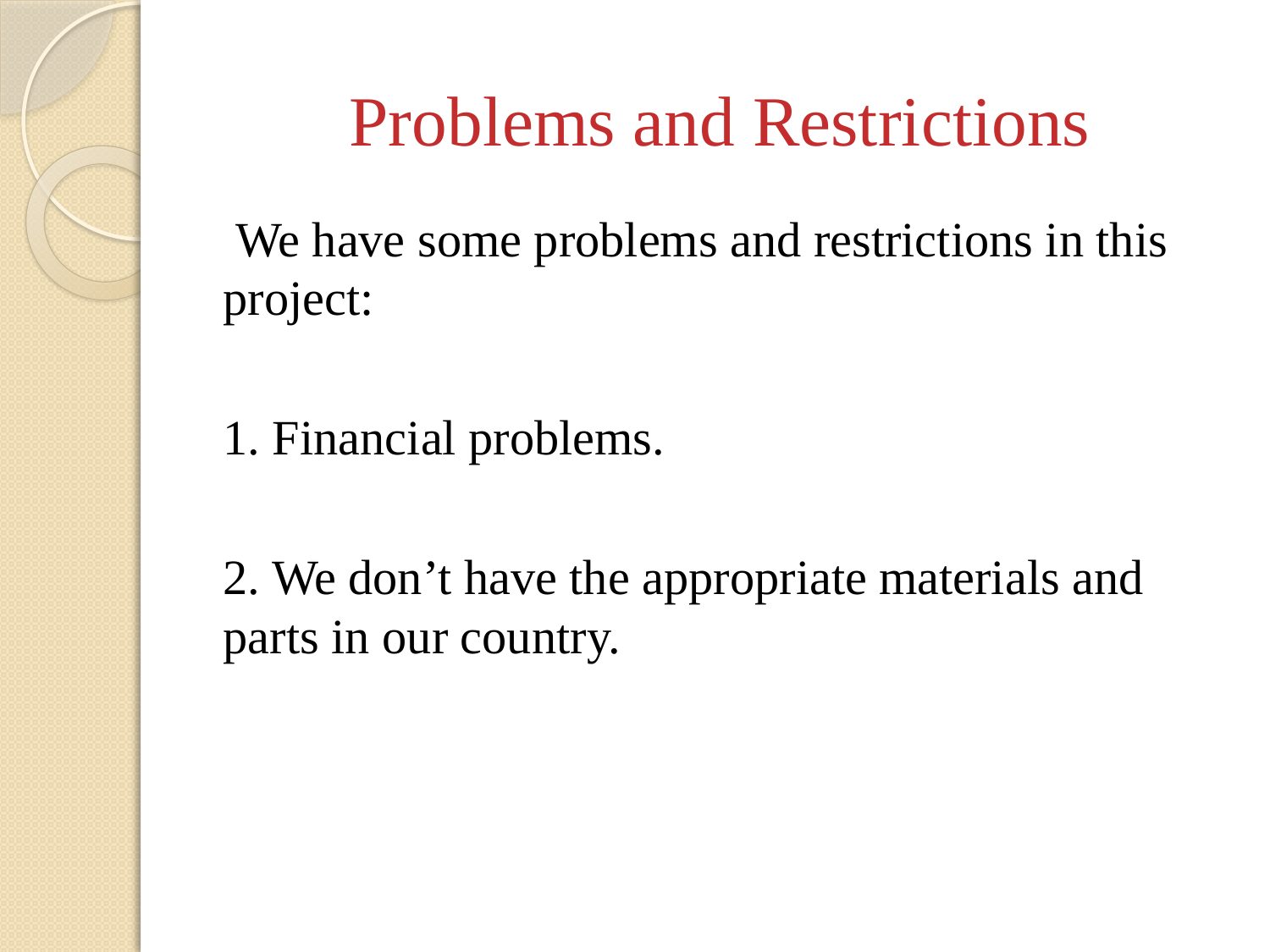

# Problems and Restrictions
 We have some problems and restrictions in this project:

1. Financial problems.

2. We don’t have the appropriate materials and parts in our country.